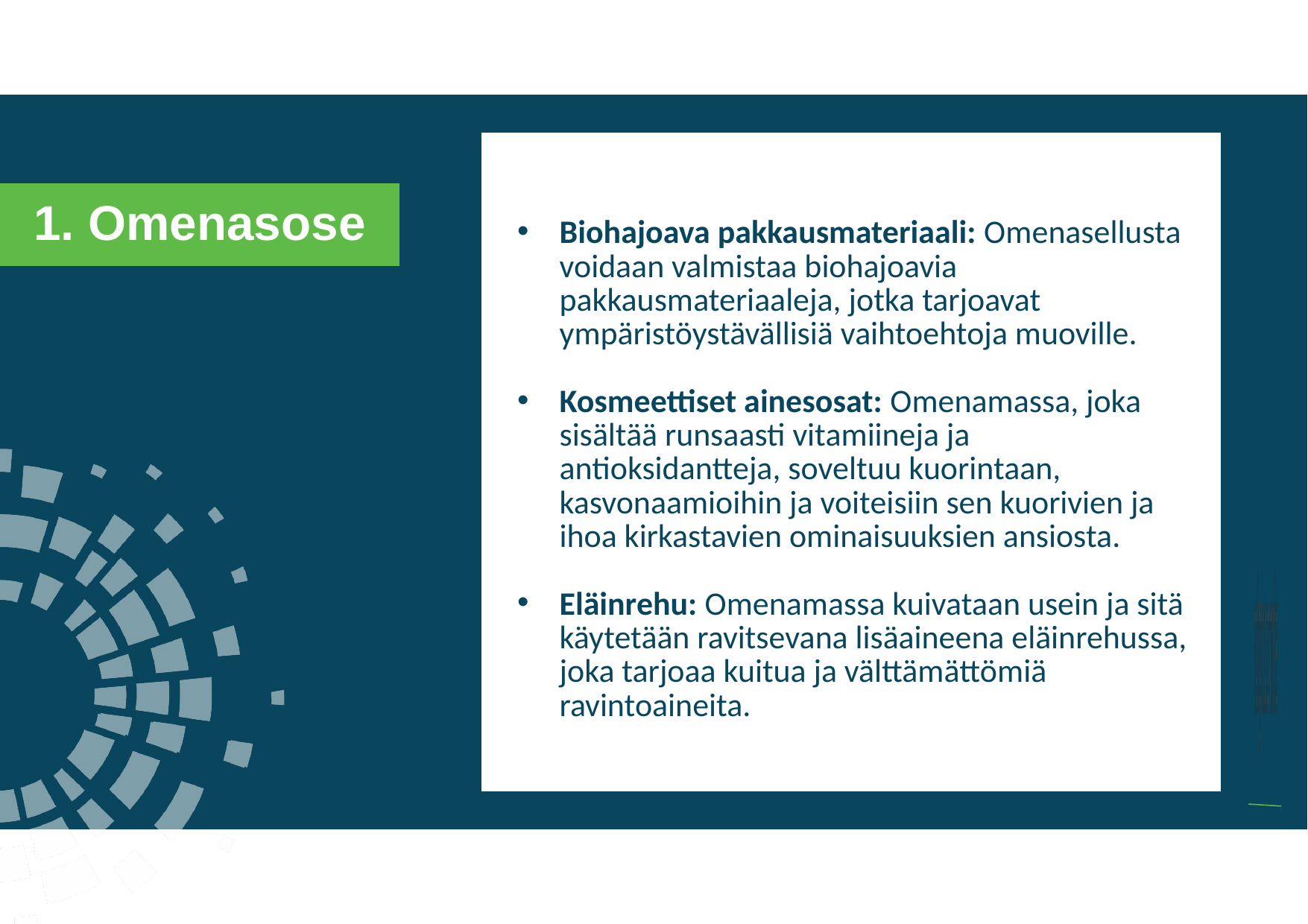

a

Biohajoava pakkausmateriaali: Omenasellusta voidaan valmistaa biohajoavia pakkausmateriaaleja, jotka tarjoavat ympäristöystävällisiä vaihtoehtoja muoville.

Kosmeettiset ainesosat: Omenamassa, joka sisältää runsaasti vitamiineja ja antioksidantteja, soveltuu kuorintaan, kasvonaamioihin ja voiteisiin sen kuorivien ja ihoa kirkastavien ominaisuuksien ansiosta.

Eläinrehu: Omenamassa kuivataan usein ja sitä käytetään ravitsevana lisäaineena eläinrehussa, joka tarjoaa kuitua ja välttämättömiä ravintoaineita.

1. Omenasose